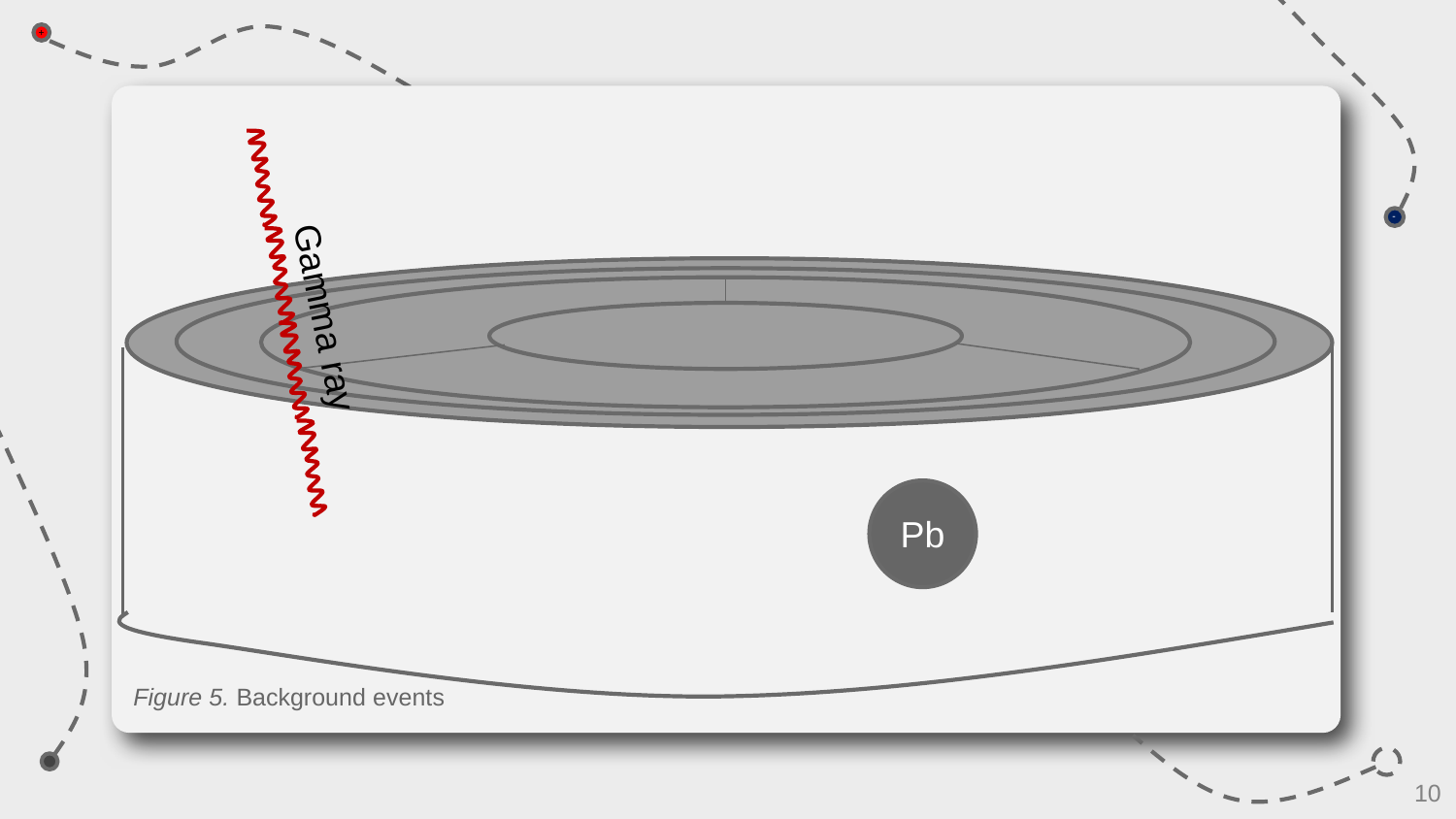

Gamma ray

Pb
Figure 5. Background events
10